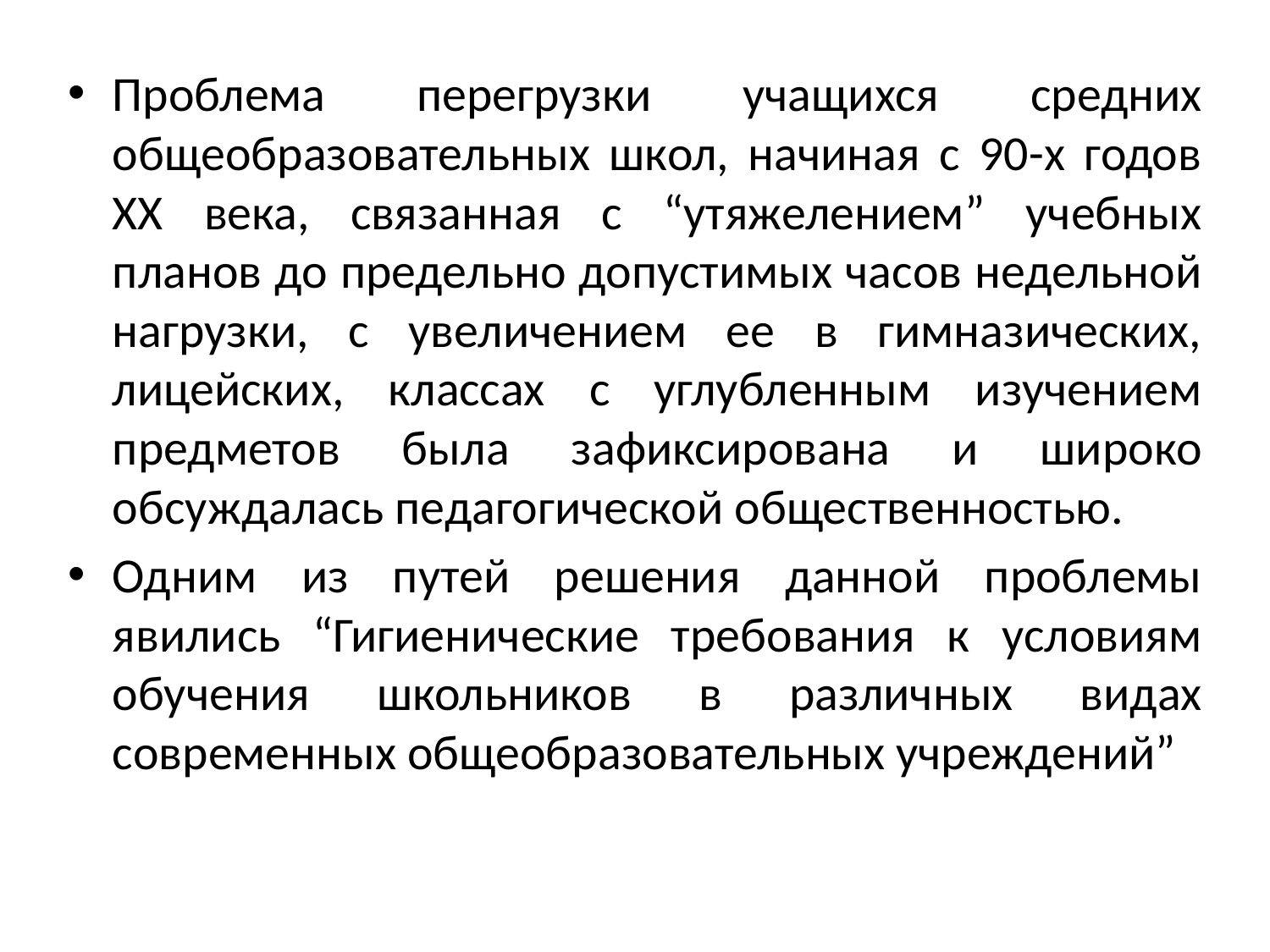

Проблема перегрузки учащихся средних общеобразовательных школ, начиная с 90-х годов XX века, связанная с “утяжелением” учебных планов до предельно допустимых часов недельной нагрузки, с увеличением ее в гимназических, лицейских, классах с углубленным изучением предметов была зафиксирована и широко обсуждалась педагогической общественностью.
Одним из путей решения данной проблемы явились “Гигиенические требования к условиям обучения школьников в различных видах современных общеобразовательных учреждений”